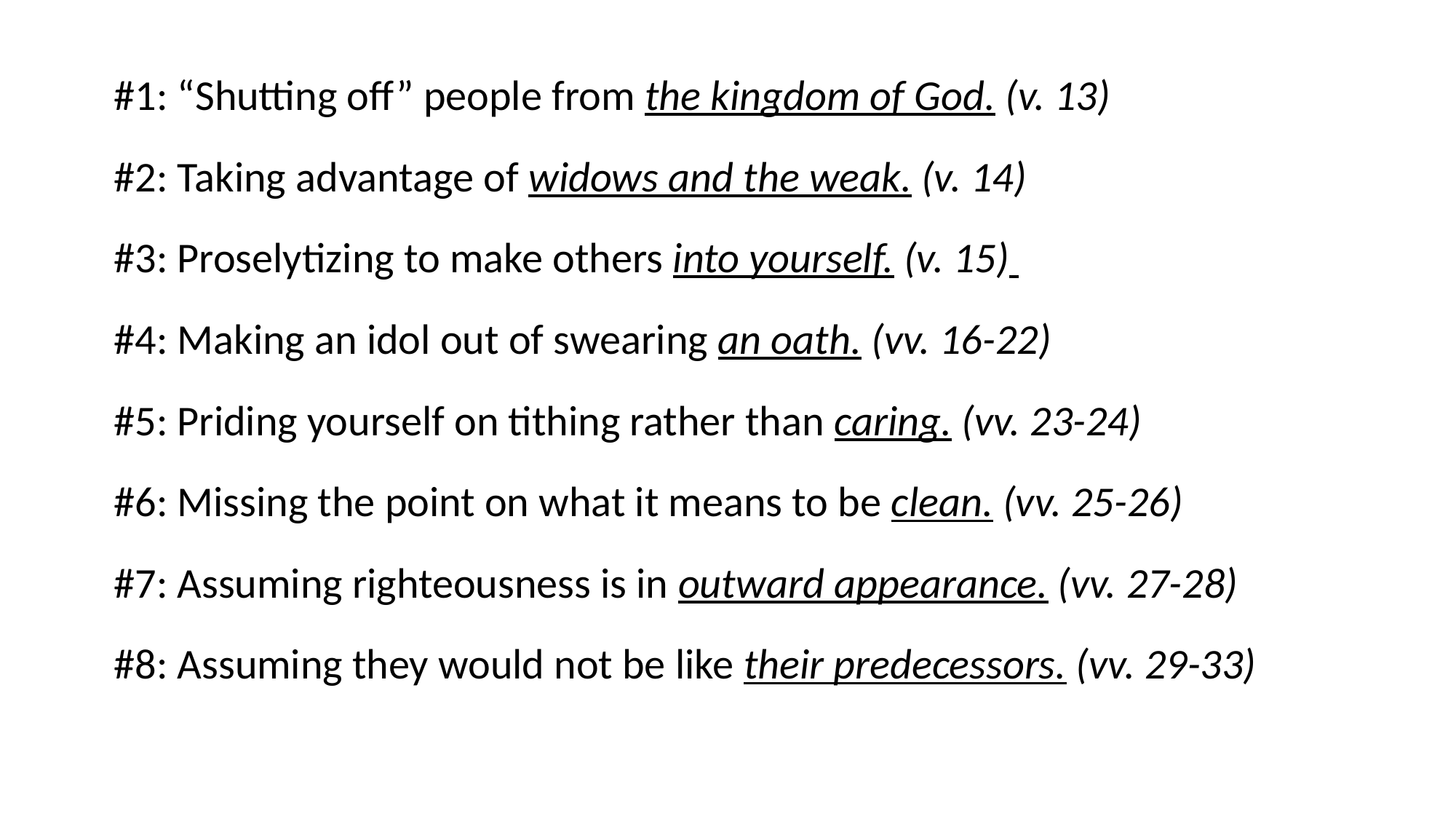

#1: “Shutting off” people from the kingdom of God. (v. 13)
#2: Taking advantage of widows and the weak. (v. 14)
#3: Proselytizing to make others into yourself. (v. 15)
#4: Making an idol out of swearing an oath. (vv. 16-22)
#5: Priding yourself on tithing rather than caring. (vv. 23-24)
#6: Missing the point on what it means to be clean. (vv. 25-26)
#7: Assuming righteousness is in outward appearance. (vv. 27-28)
#8: Assuming they would not be like their predecessors. (vv. 29-33)